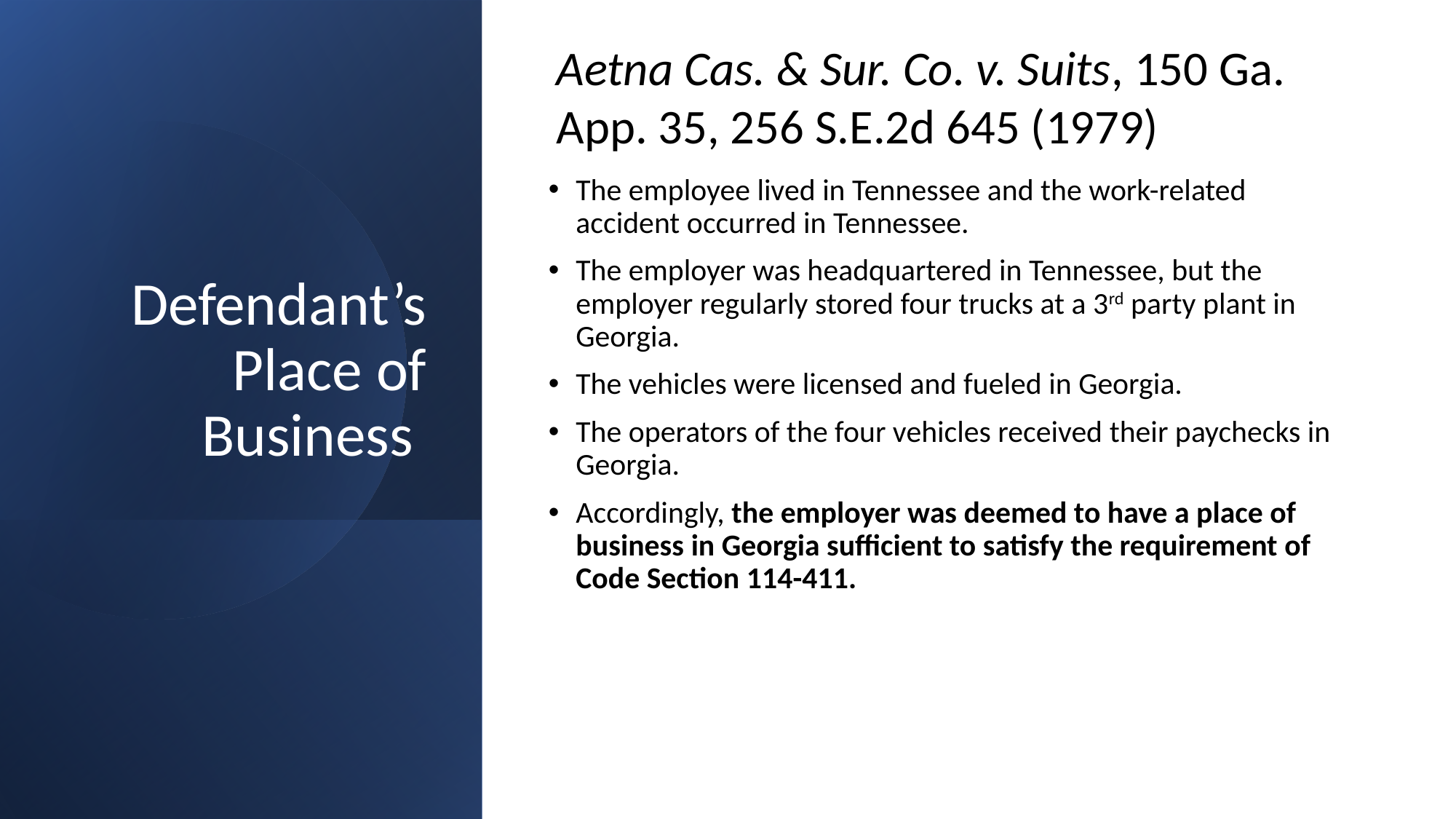

Aetna Cas. & Sur. Co. v. Suits, 150 Ga. App. 35, 256 S.E.2d 645 (1979)
# Defendant’s Place of Business
The employee lived in Tennessee and the work-related accident occurred in Tennessee.
The employer was headquartered in Tennessee, but the employer regularly stored four trucks at a 3rd party plant in Georgia.
The vehicles were licensed and fueled in Georgia.
The operators of the four vehicles received their paychecks in Georgia.
Accordingly, the employer was deemed to have a place of business in Georgia sufficient to satisfy the requirement of Code Section 114-411.